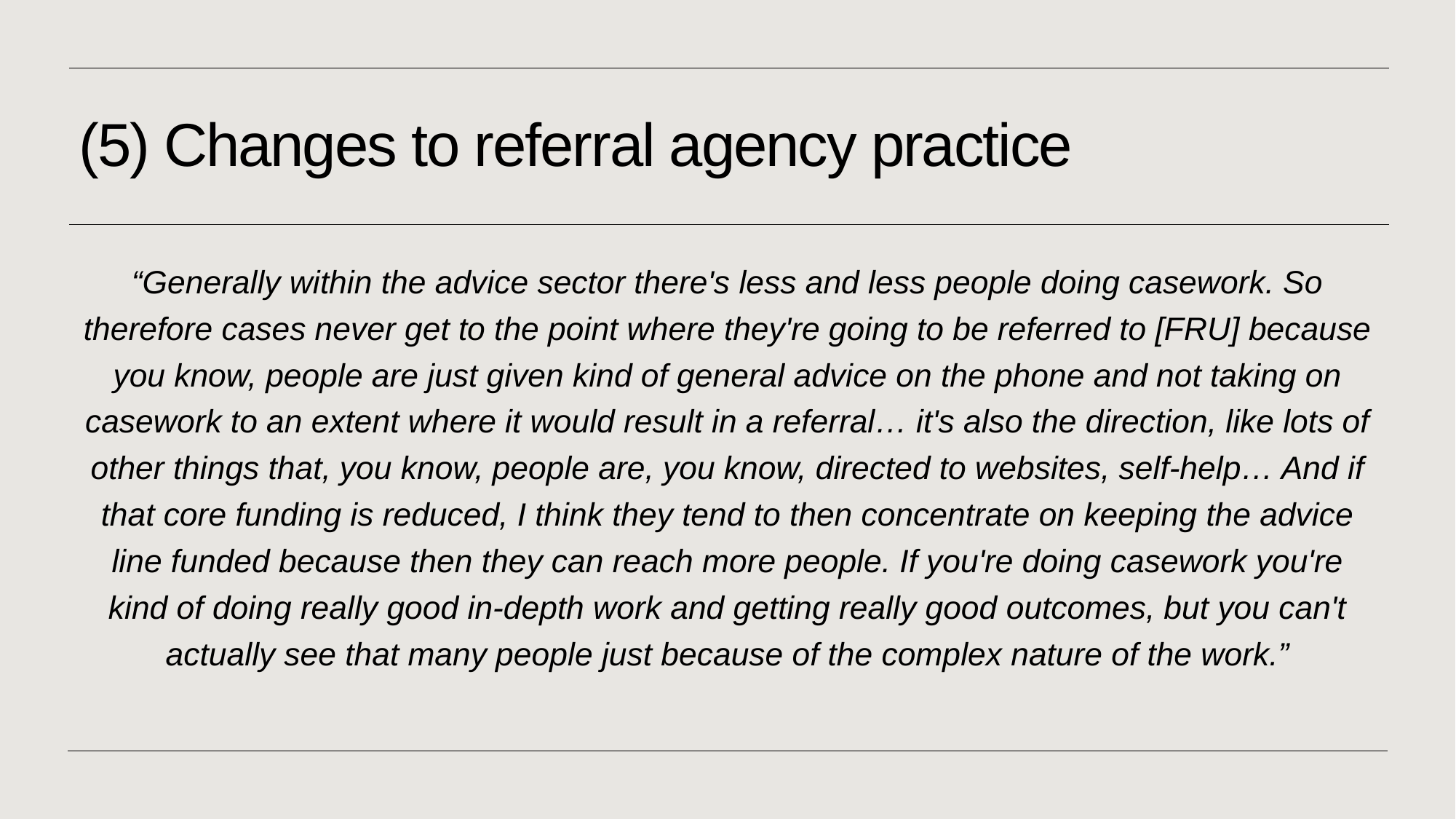

# (5) Changes to referral agency practice
“Generally within the advice sector there's less and less people doing casework. So therefore cases never get to the point where they're going to be referred to [FRU] because you know, people are just given kind of general advice on the phone and not taking on casework to an extent where it would result in a referral… it's also the direction, like lots of other things that, you know, people are, you know, directed to websites, self-help… And if that core funding is reduced, I think they tend to then concentrate on keeping the advice line funded because then they can reach more people. If you're doing casework you're kind of doing really good in-depth work and getting really good outcomes, but you can't actually see that many people just because of the complex nature of the work.”